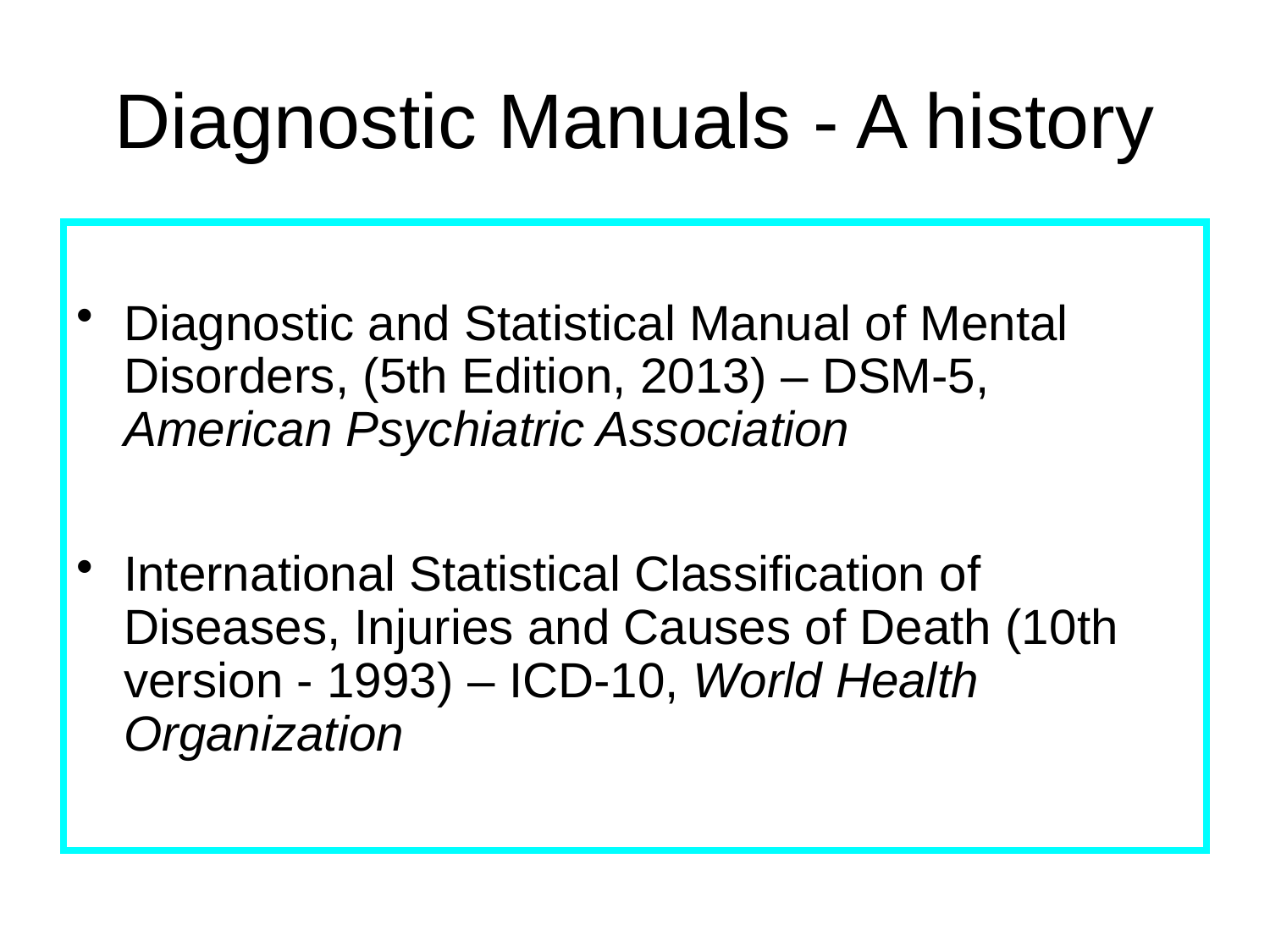

# Diagnostic Manuals - A history

Diagnostic and Statistical Manual of Mental Disorders, (5th Edition, 2013) – DSM-5, American Psychiatric Association

International Statistical Classification of Diseases, Injuries and Causes of Death (10th version - 1993) – ICD-10, World Health Organization